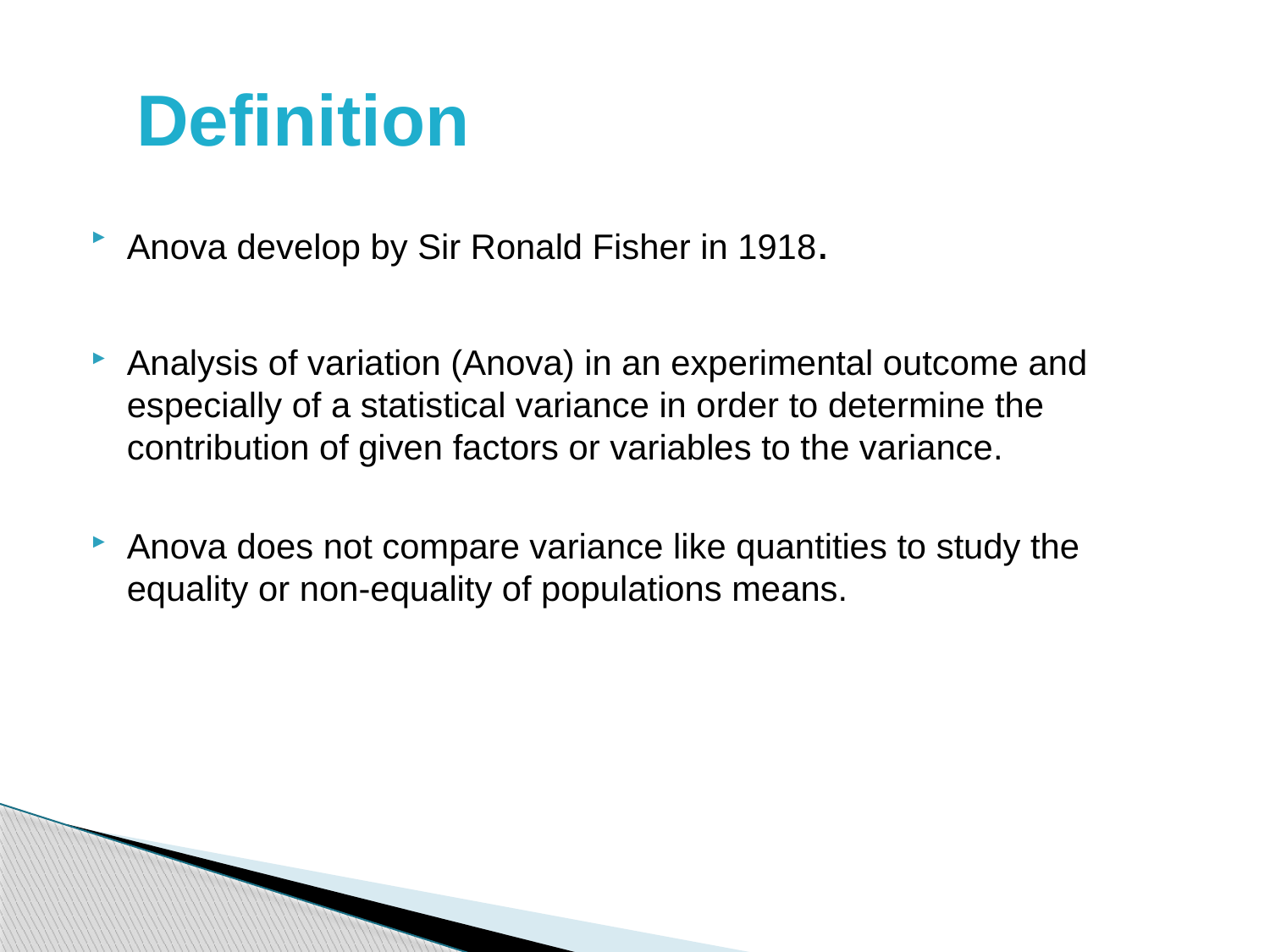

# Definition
Anova develop by Sir Ronald Fisher in 1918.

Analysis of variation (Anova) in an experimental outcome and especially of a statistical variance in order to determine the contribution of given factors or variables to the variance.

Anova does not compare variance like quantities to study the equality or non-equality of populations means.